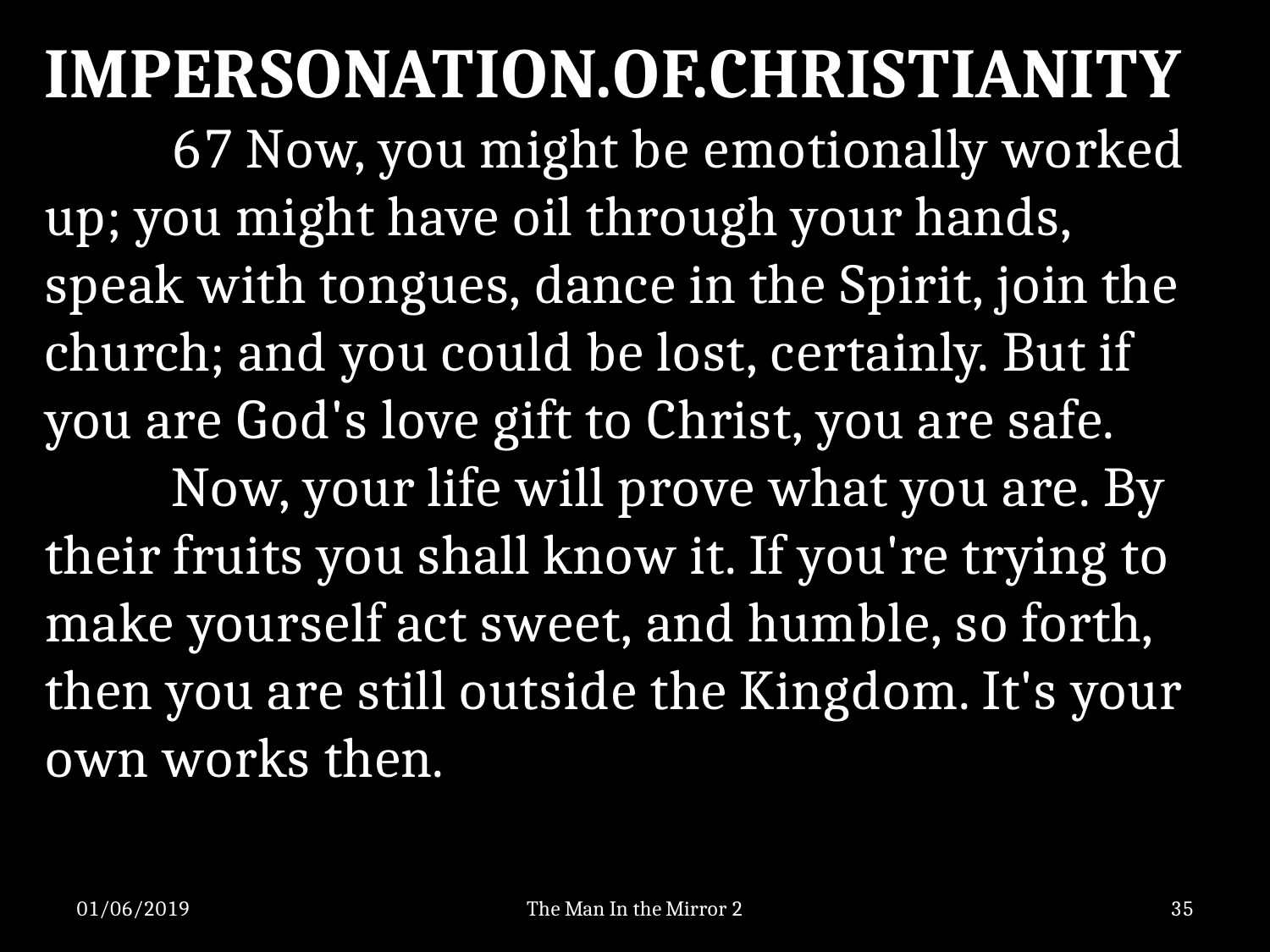

IMPERSONATION.OF.CHRISTIANITY
	67 Now, you might be emotionally worked up; you might have oil through your hands, speak with tongues, dance in the Spirit, join the church; and you could be lost, certainly. But if you are God's love gift to Christ, you are safe.
	Now, your life will prove what you are. By their fruits you shall know it. If you're trying to make yourself act sweet, and humble, so forth, then you are still outside the Kingdom. It's your own works then.
01/06/2019
The Man In the Mirror 2
35